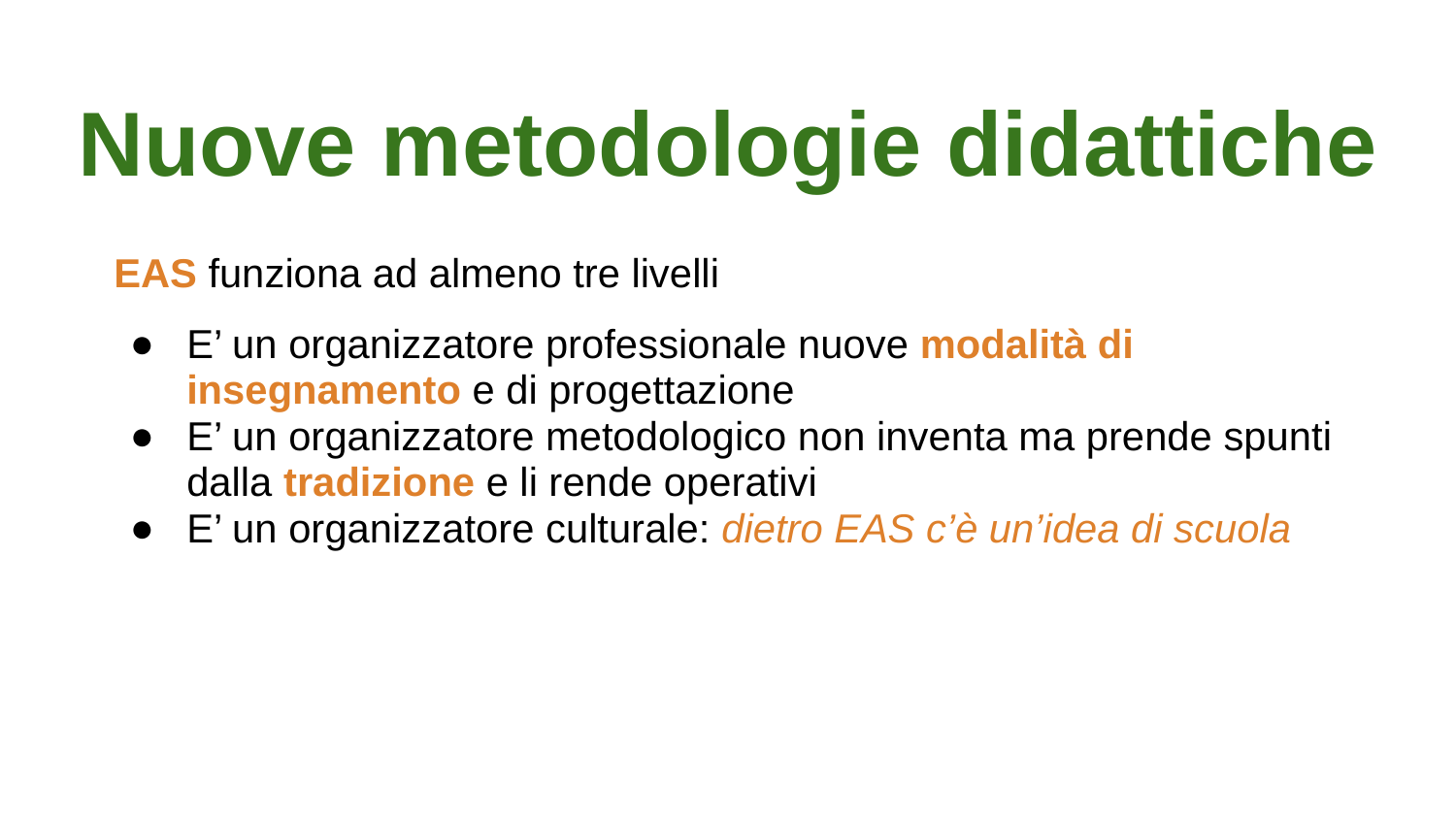

# Nuove metodologie didattiche
EAS funziona ad almeno tre livelli
E’ un organizzatore professionale nuove modalità di insegnamento e di progettazione
E’ un organizzatore metodologico non inventa ma prende spunti dalla tradizione e li rende operativi
E’ un organizzatore culturale: dietro EAS c’è un’idea di scuola